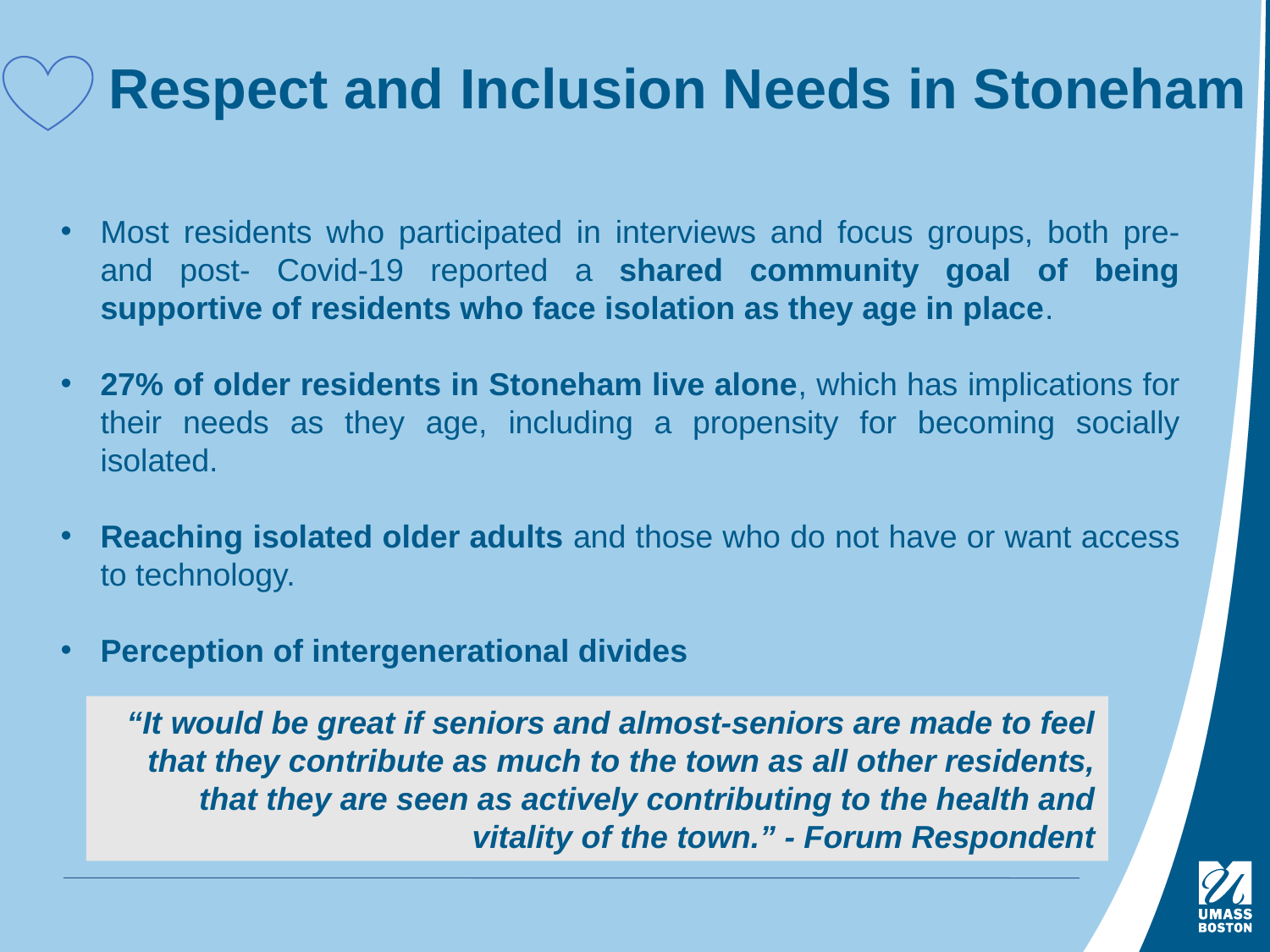

Respect and Inclusion Needs in Stoneham

Most residents who participated in interviews and focus groups, both pre- and post- Covid-19 reported a shared community goal of being supportive of residents who face isolation as they age in place.

27% of older residents in Stoneham live alone, which has implications for their needs as they age, including a propensity for becoming socially isolated.

Reaching isolated older adults and those who do not have or want access to technology.

Perception of intergenerational divides

“It would be great if seniors and almost-seniors are made to feel that they contribute as much to the town as all other residents, that they are seen as actively contributing to the health and vitality of the town.” - Forum Respondent